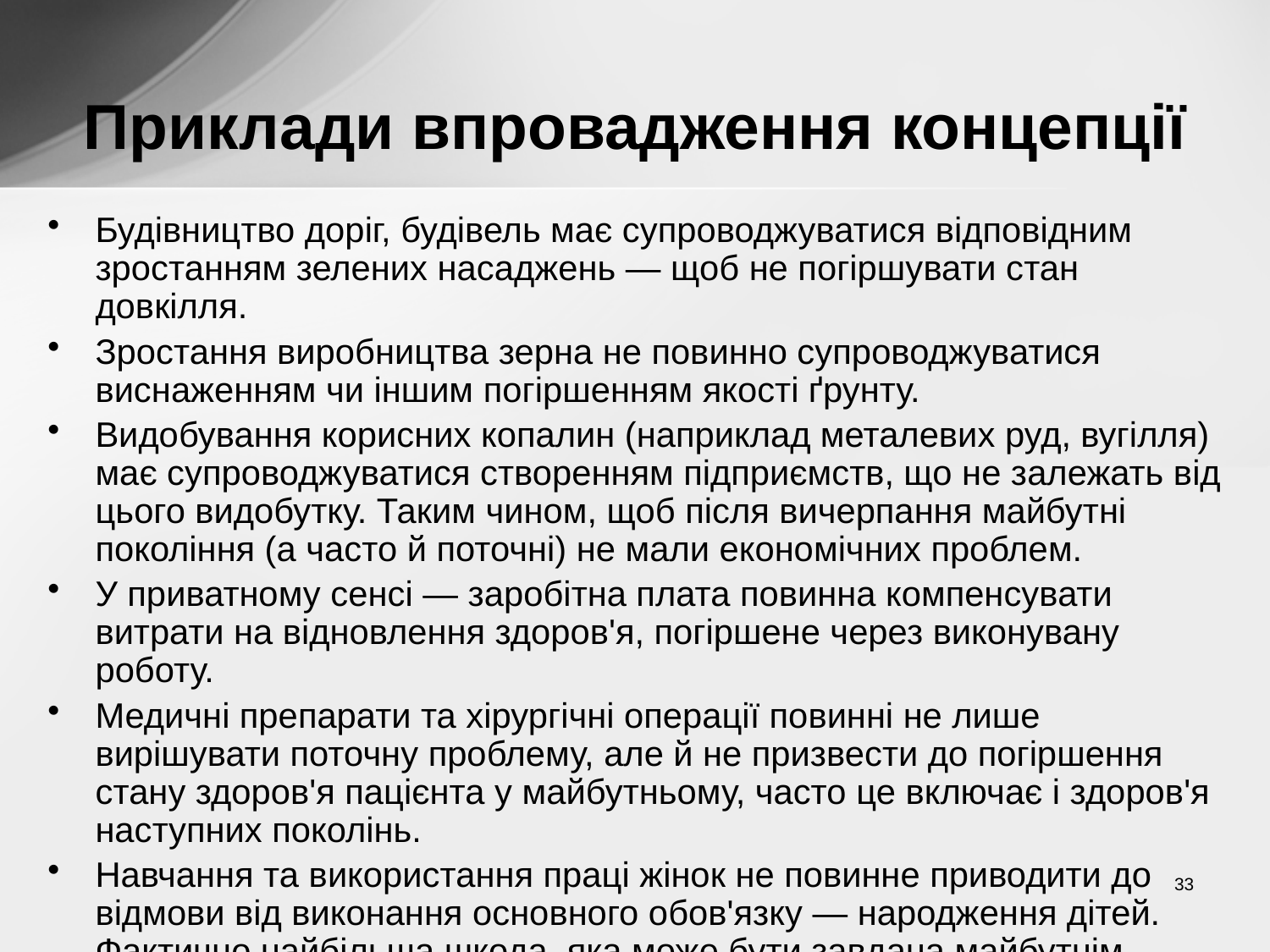

# Приклади впровадження концепції
Будівництво доріг, будівель має супроводжуватися відповідним зростанням зелених насаджень — щоб не погіршувати стан довкілля.
Зростання виробництва зерна не повинно супроводжуватися виснаженням чи іншим погіршенням якості ґрунту.
Видобування корисних копалин (наприклад металевих руд, вугілля) має супроводжуватися створенням підприємств, що не залежать від цього видобутку. Таким чином, щоб після вичерпання майбутні покоління (а часто й поточні) не мали економічних проблем.
У приватному сенсі — заробітна плата повинна компенсувати витрати на відновлення здоров'я, погіршене через виконувану роботу.
Медичні препарати та хірургічні операції повинні не лише вирішувати поточну проблему, але й не призвести до погіршення стану здоров'я пацієнта у майбутньому, часто це включає і здоров'я наступних поколінь.
Навчання та використання праці жінок не повинне приводити до відмови від виконання основного обов'язку — народження дітей. Фактично найбільша шкода, яка може бути завдана майбутнім поколінням — це пряме їх знищення.

33